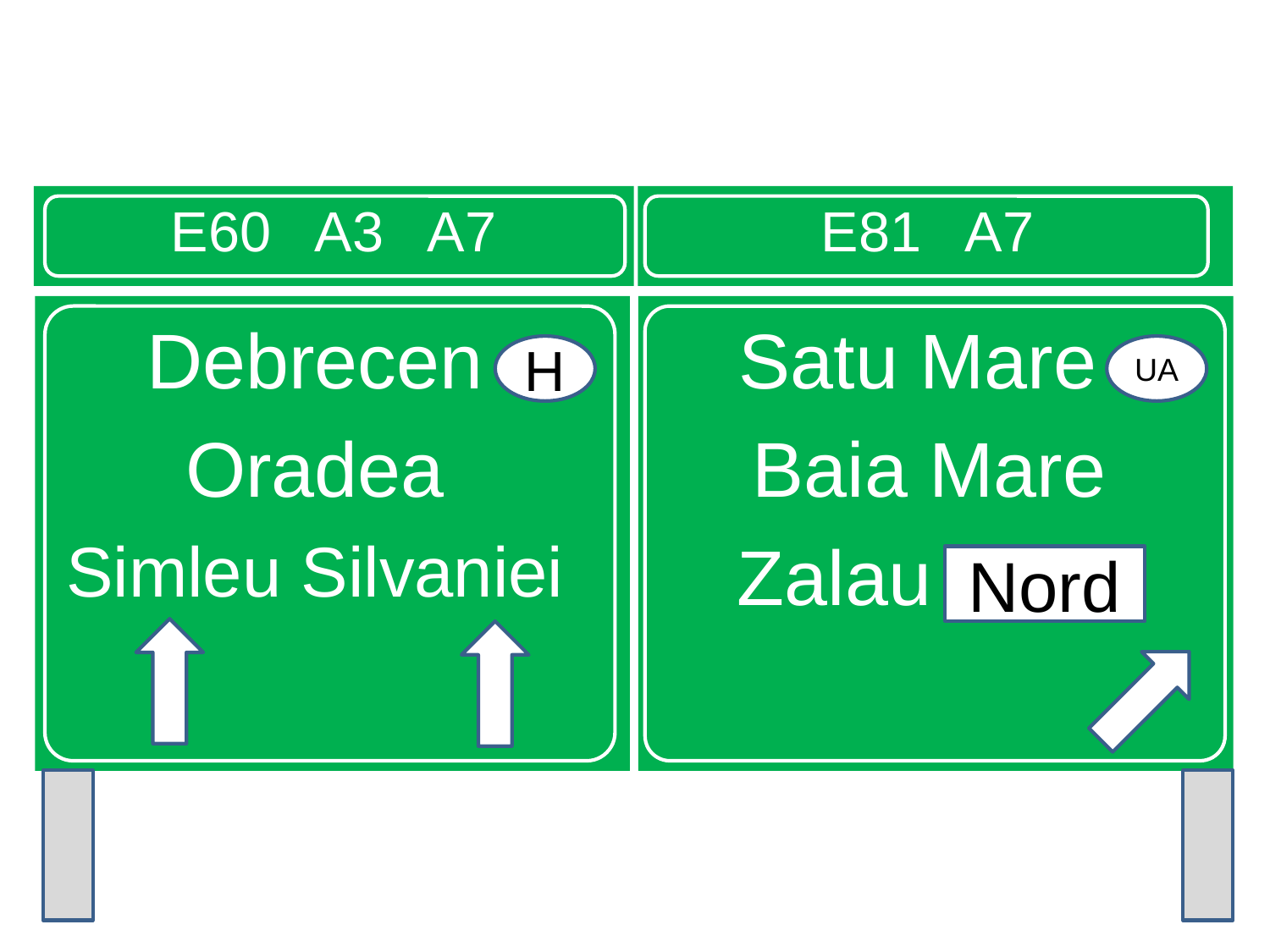

E60   A3   A7
E81   A7

Debrecen
Oradea
Simleu Silvaniei

Satu Mare
Baia Mare
Zalau Nord

H
UA
Nord